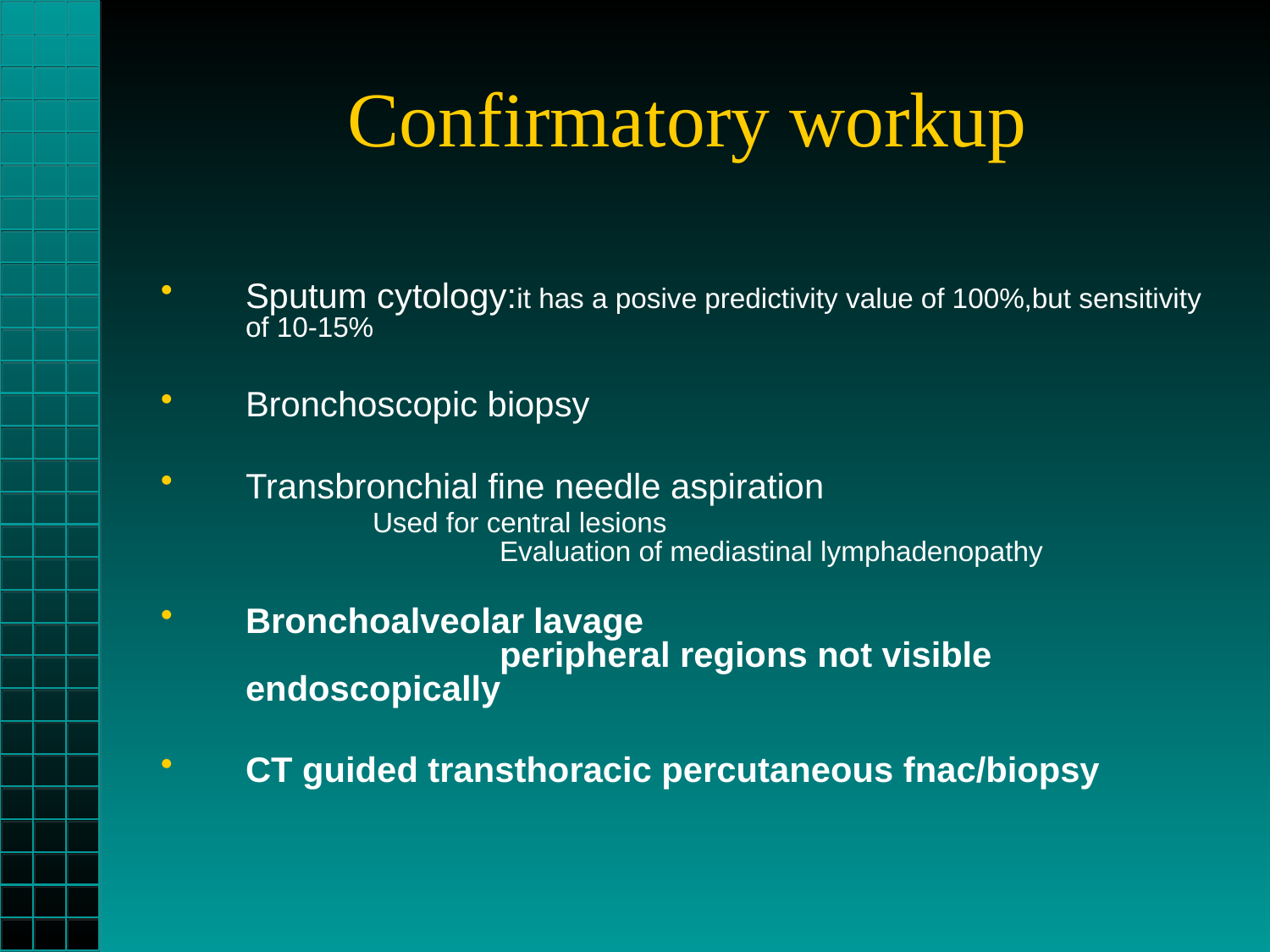

# Confirmatory workup
Sputum cytology:it has a posive predictivity value of 100%,but sensitivity of 10-15%

Bronchoscopic biopsy

Transbronchial fine needle aspiration				Used for central lesions						Evaluation of mediastinal lymphadenopathy

Bronchoalveolar lavage						peripheral regions not visible endoscopically

CT guided transthoracic percutaneous fnac/biopsy